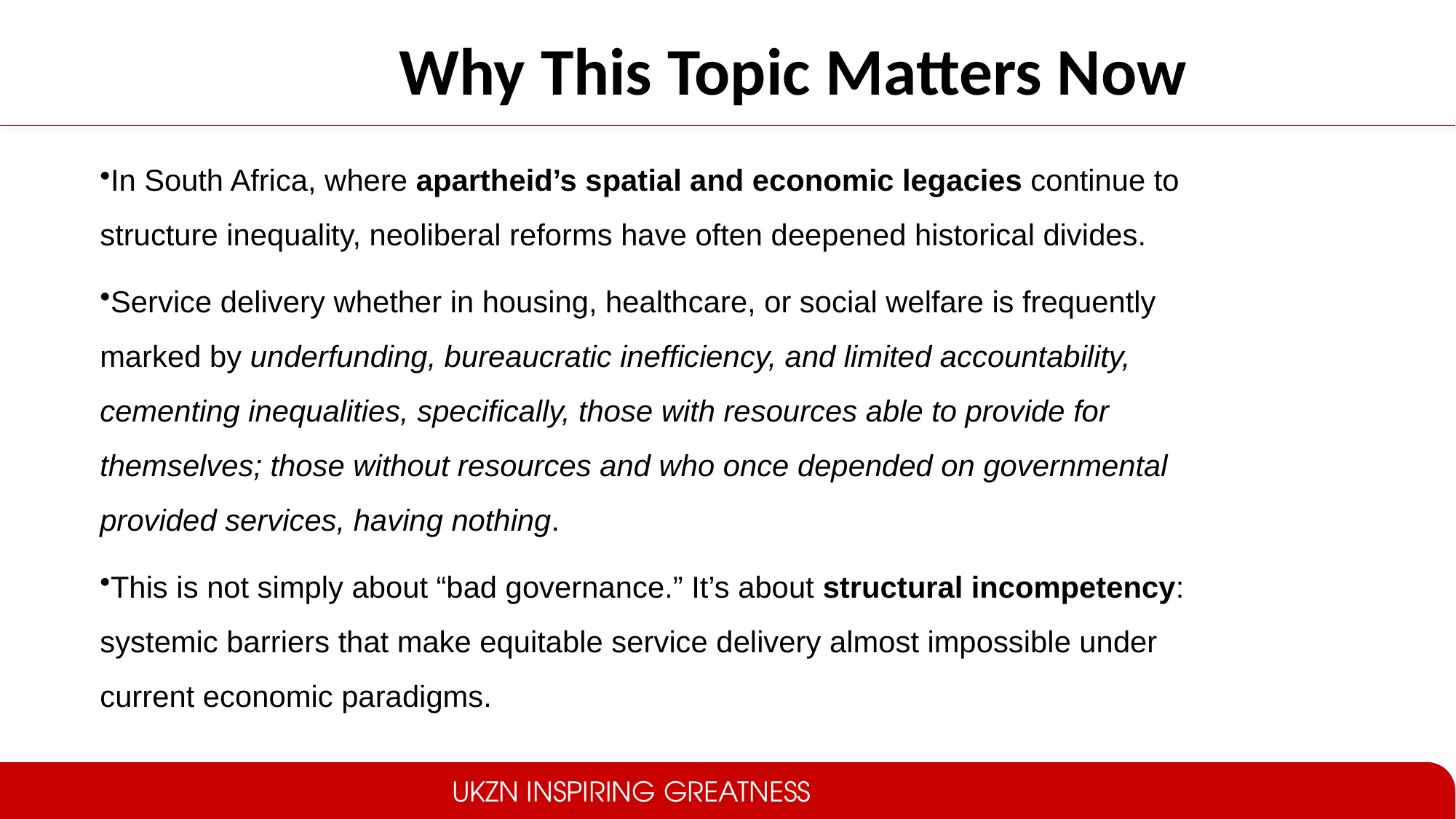

# Why This Topic Matters Now
In South Africa, where apartheid’s spatial and economic legacies continue to structure inequality, neoliberal reforms have often deepened historical divides.
Service delivery whether in housing, healthcare, or social welfare is frequently marked by underfunding, bureaucratic inefficiency, and limited accountability, cementing inequalities, specifically, those with resources able to provide for themselves; those without resources and who once depended on governmental provided services, having nothing.
This is not simply about “bad governance.” It’s about structural incompetency: systemic barriers that make equitable service delivery almost impossible under current economic paradigms.